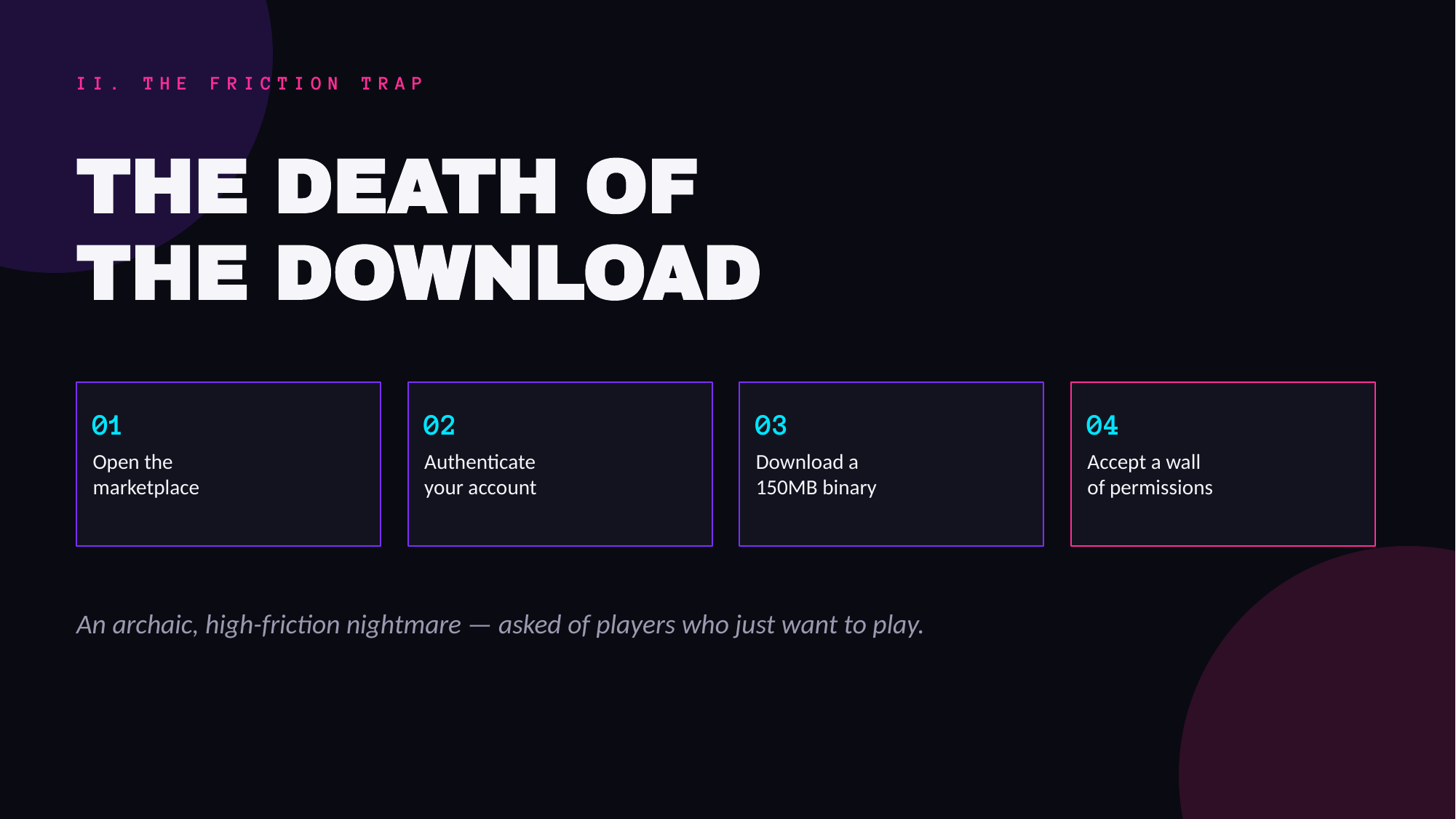

II. THE FRICTION TRAP
THE DEATH OF
THE DOWNLOAD

01
02
03
04
Open the
marketplace
Authenticate
your account
Download a
150MB binary
Accept a wall
of permissions

An archaic, high-friction nightmare — asked of players who just want to play.